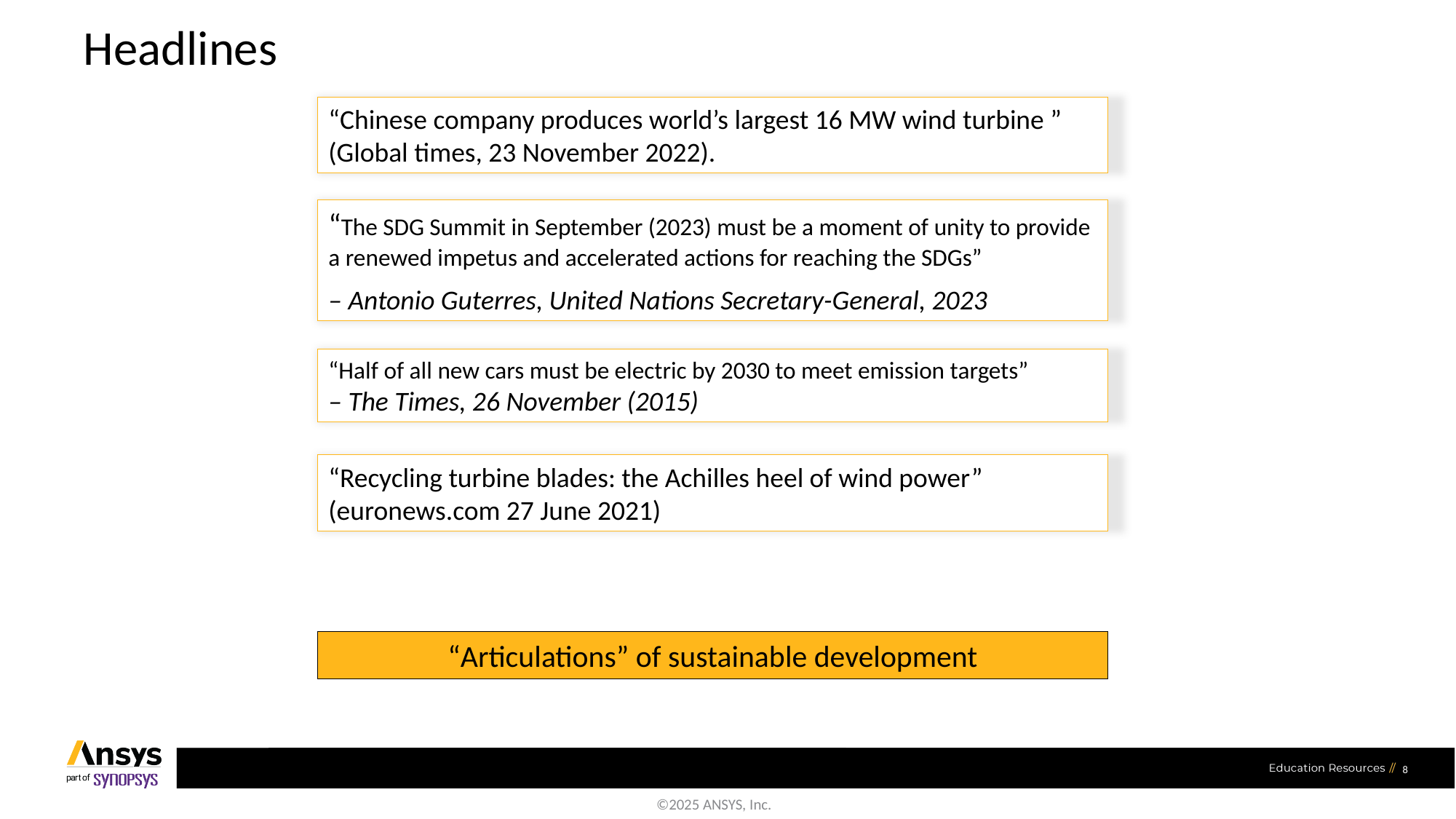

# Headlines
“Chinese company produces world’s largest 16 MW wind turbine ” (Global times, 23 November 2022).
“The SDG Summit in September (2023) must be a moment of unity to provide a renewed impetus and accelerated actions for reaching the SDGs”
– Antonio Guterres, United Nations Secretary-General, 2023
“Half of all new cars must be electric by 2030 to meet emission targets”
– The Times, 26 November (2015)
“Recycling turbine blades: the Achilles heel of wind power” (euronews.com 27 June 2021)
“Articulations” of sustainable development
8